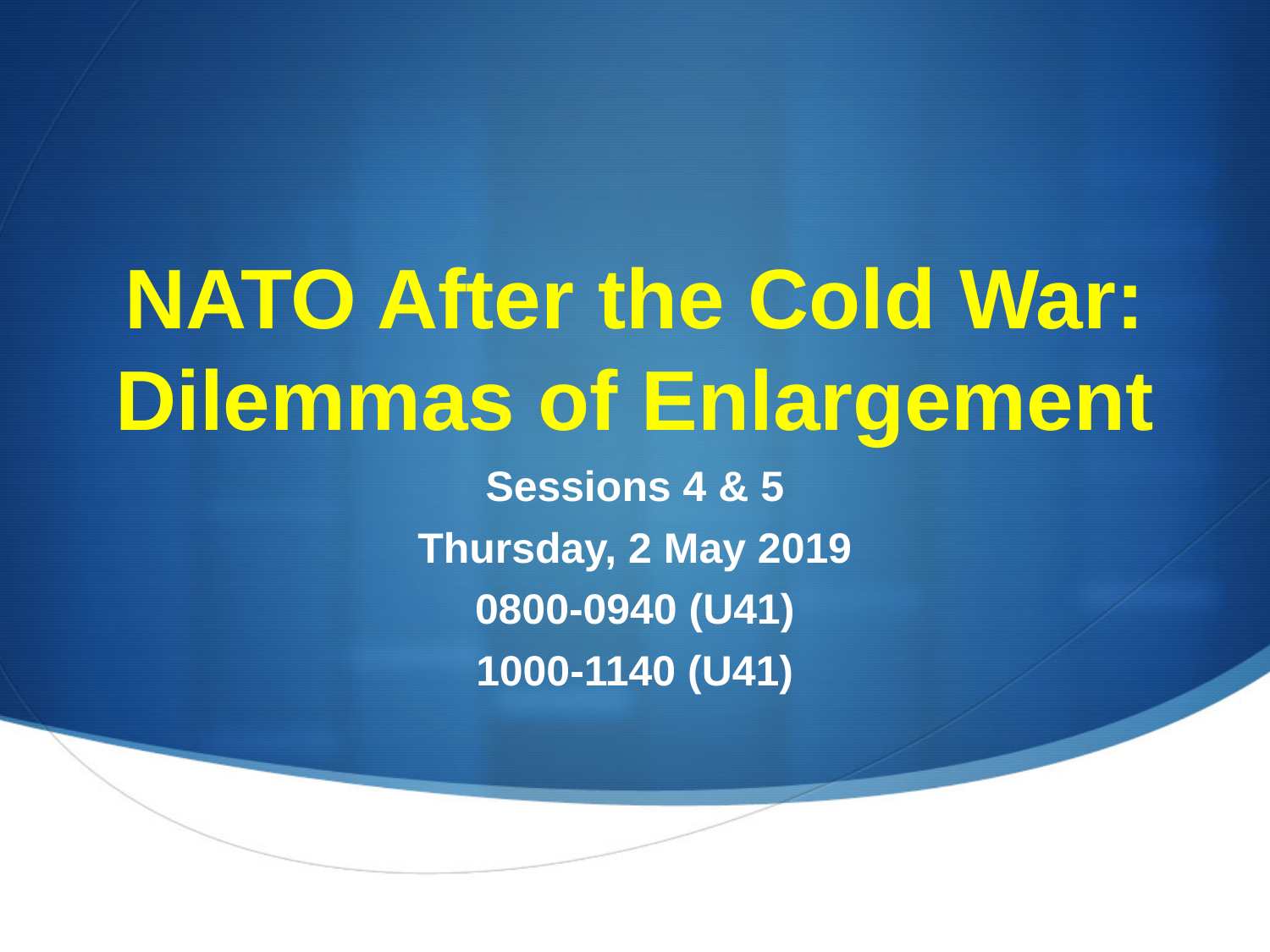

# NATO After the Cold War: Dilemmas of Enlargement
Sessions 4 & 5
Thursday, 2 May 2019
0800-0940 (U41)
1000-1140 (U41)